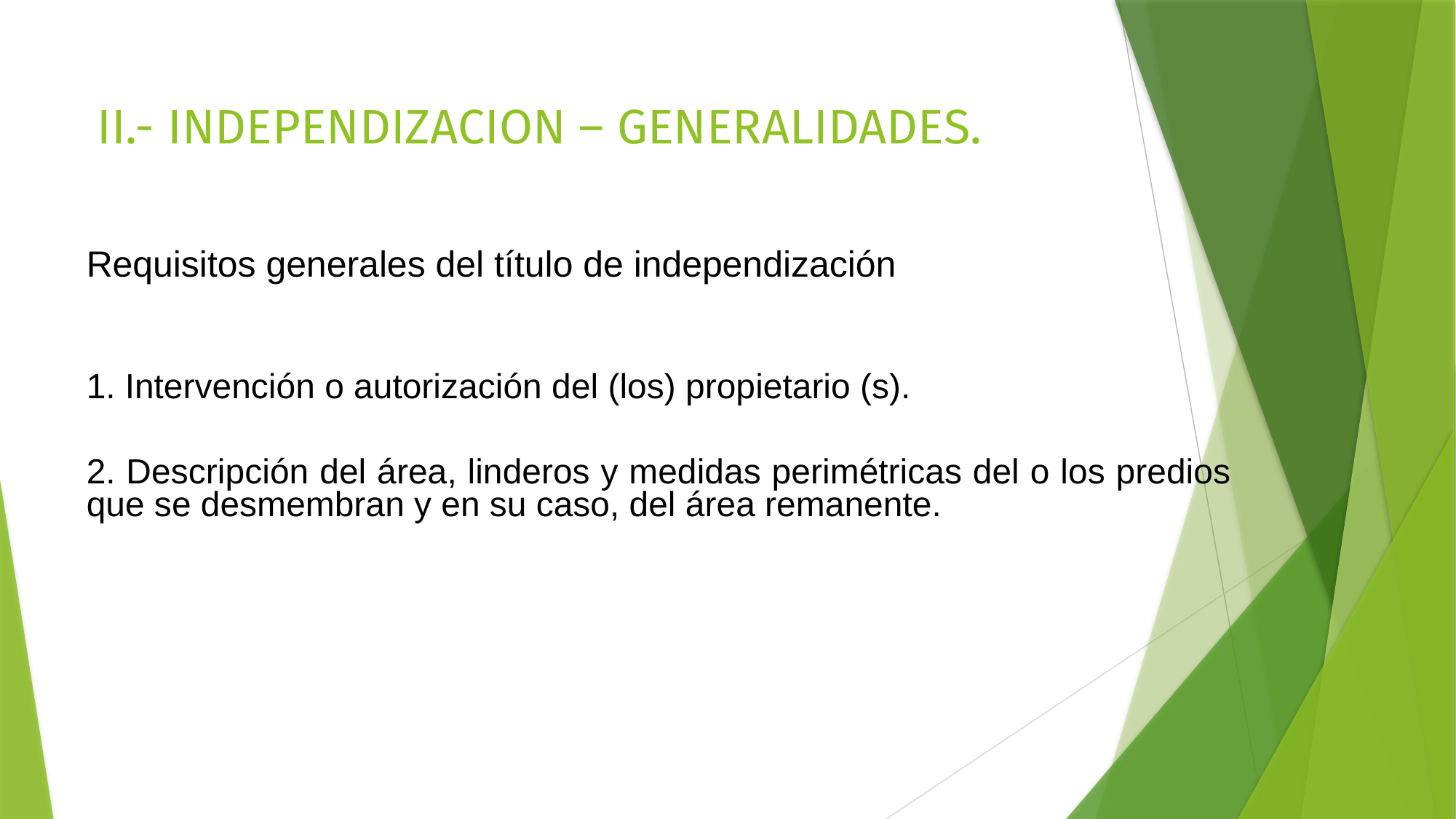

II.- INDEPENDIZACION – GENERALIDADES.
# Requisitos generales del título de independización
1. Intervención o autorización del (los) propietario (s).

2. Descripción del área, linderos y medidas perimétricas del o los predios que se desmembran y en su caso, del área remanente.